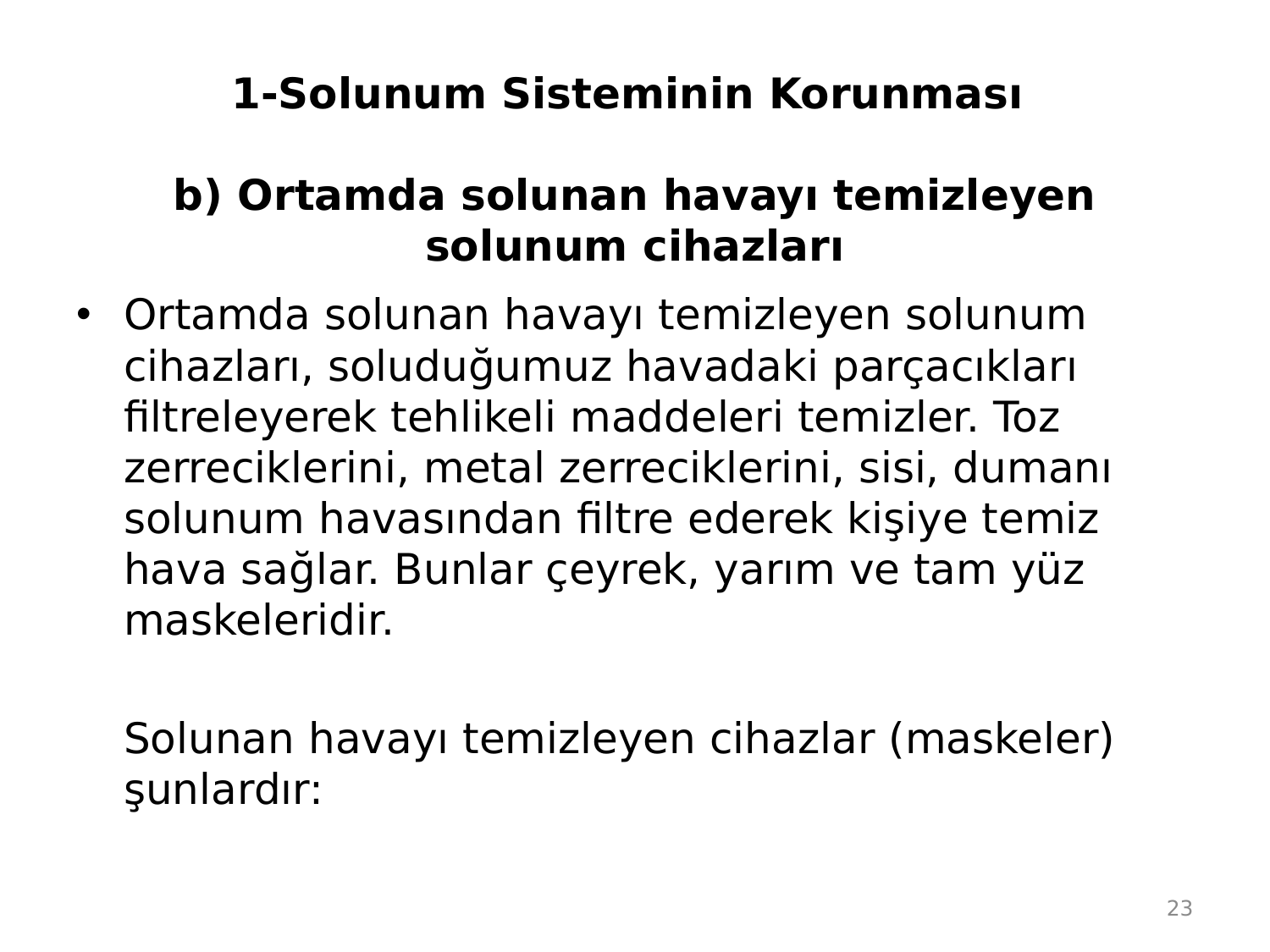

# 1-Solunum Sisteminin Korunması b) Ortamda solunan havayı temizleyen solunum cihazları

Ortamda solunan havayı temizleyen solunum cihazları, soluduğumuz havadaki parçacıkları filtreleyerek tehlikeli maddeleri temizler. Toz zerreciklerini, metal zerreciklerini, sisi, dumanı solunum havasından filtre ederek kişiye temiz hava sağlar. Bunlar çeyrek, yarım ve tam yüz maskeleridir.

	Solunan havayı temizleyen cihazlar (maskeler) şunlardır:

23